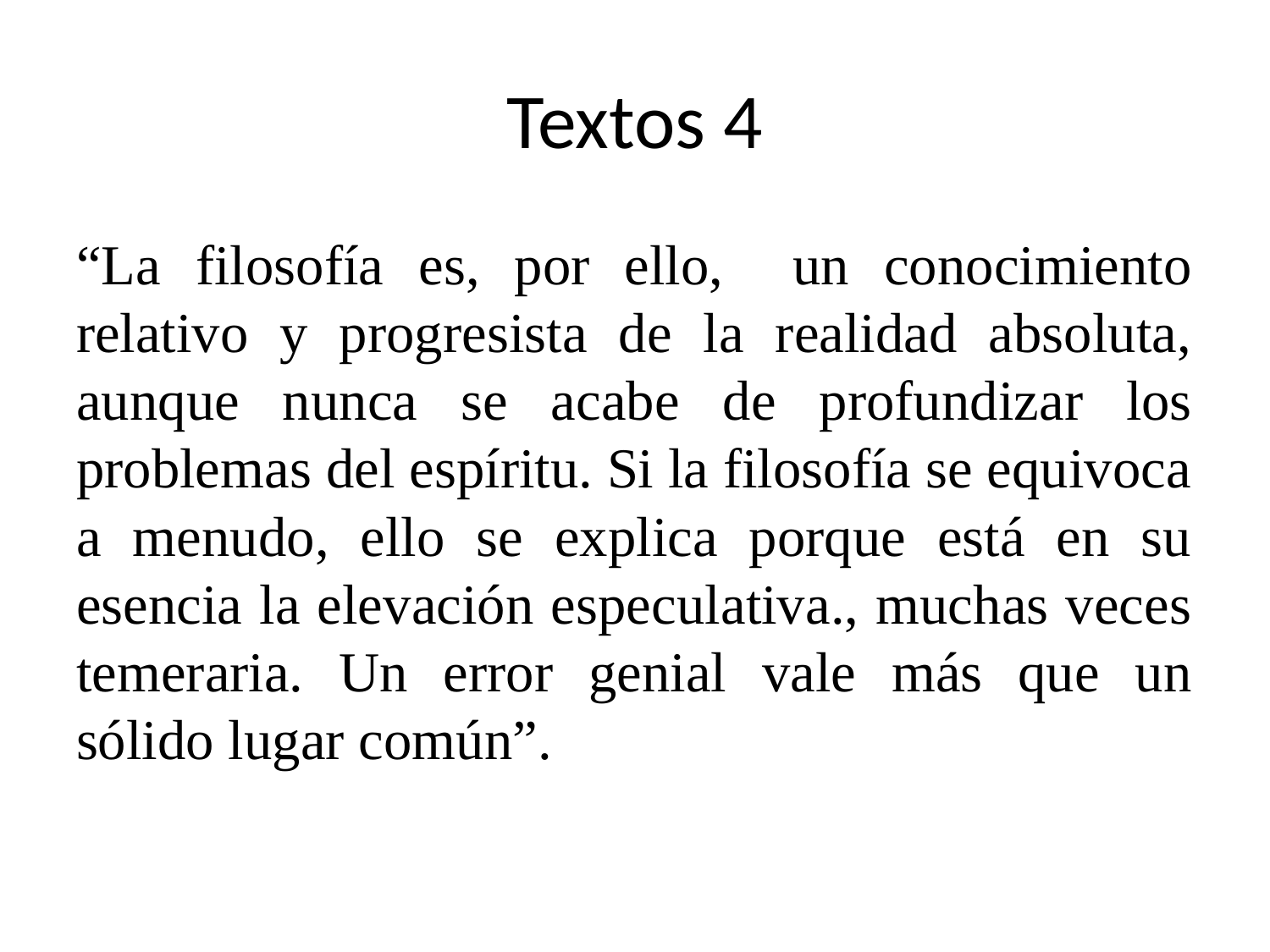

# Textos 4
“La filosofía es, por ello,  un conocimiento relativo y progresista de la realidad absoluta, aunque nunca se acabe de profundizar los problemas del espíritu. Si la filosofía se equivoca a menudo, ello se explica porque está en su esencia la elevación especulativa., muchas veces temeraria. Un error genial vale más que un sólido lugar común”.